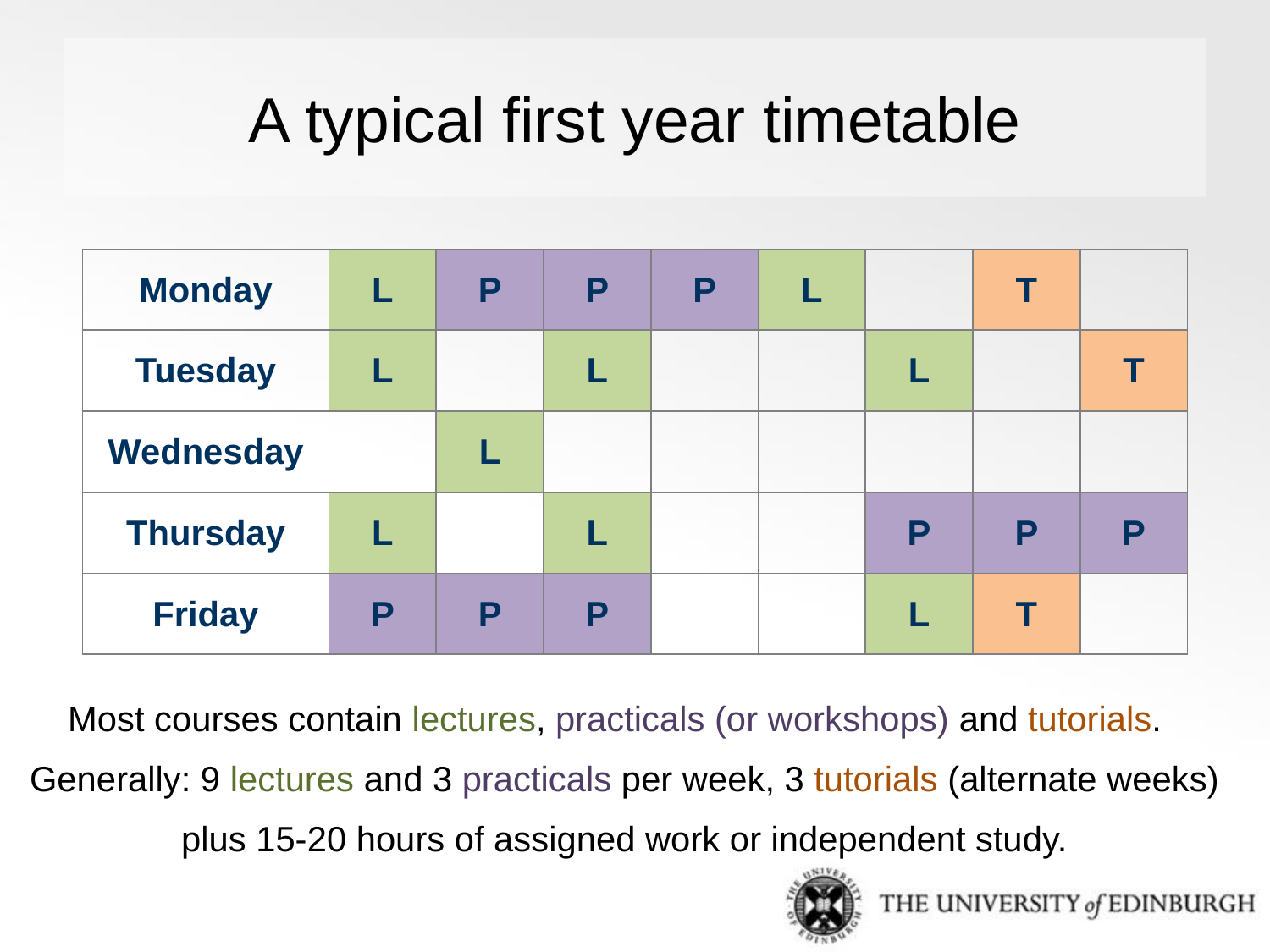

# A typical first year timetable
| Monday | L | P | P | P | L |  | T |  |
| --- | --- | --- | --- | --- | --- | --- | --- | --- |
| Tuesday | L |  | L |  |  | L |  | T |
| Wednesday |  | L |  |  |  |  |  |  |
| Thursday | L |  | L |  |  | P | P | P |
| Friday | P | P | P |  |  | L | T |  |
Most courses contain lectures, practicals (or workshops) and tutorials.
Generally: 9 lectures and 3 practicals per week, 3 tutorials (alternate weeks)
plus 15-20 hours of assigned work or independent study.